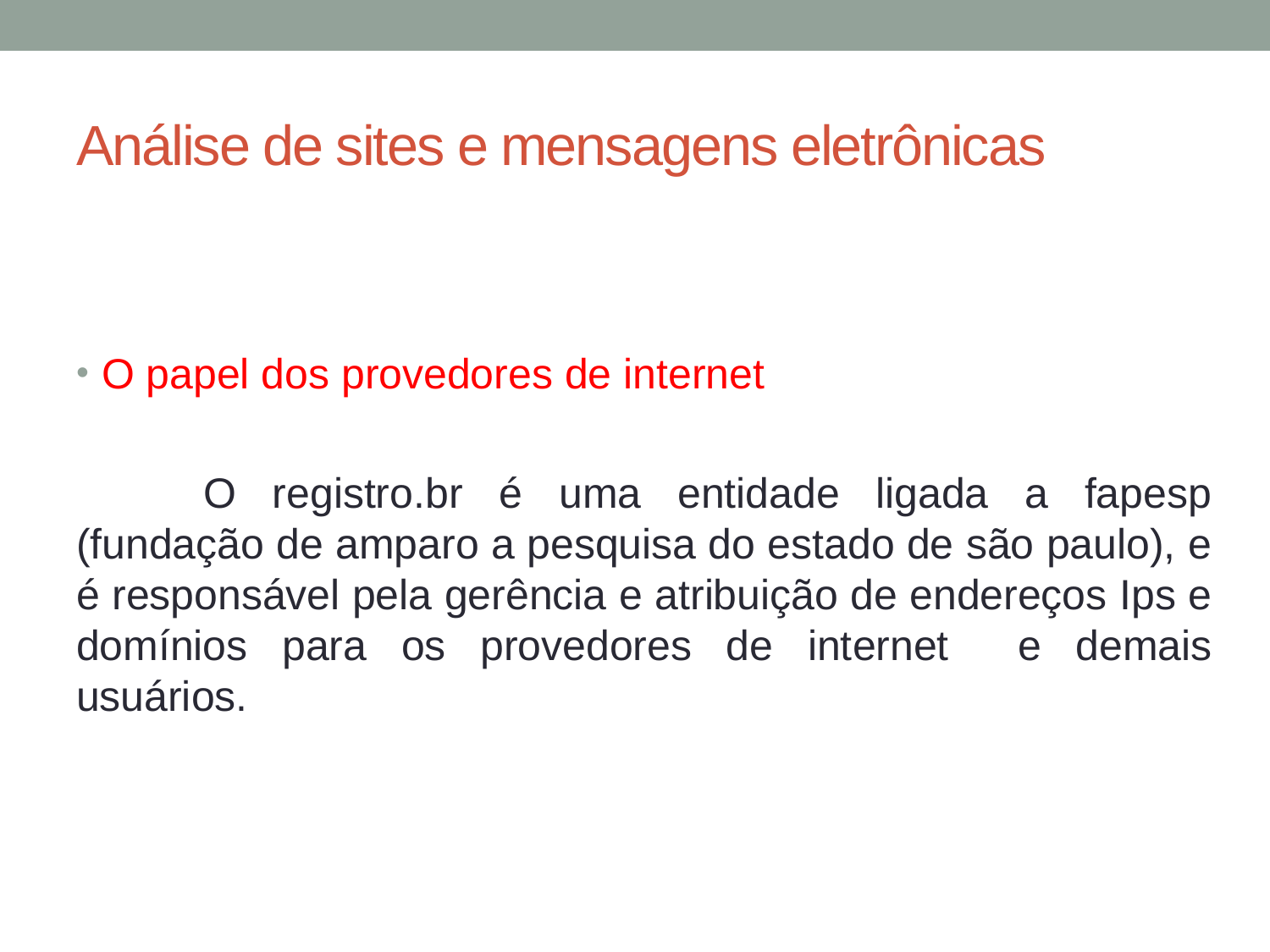

# Análise de sites e mensagens eletrônicas

O papel dos provedores de internet

	O registro.br é uma entidade ligada a fapesp (fundação de amparo a pesquisa do estado de são paulo), e é responsável pela gerência e atribuição de endereços Ips e domínios para os provedores de internet  e demais usuários.